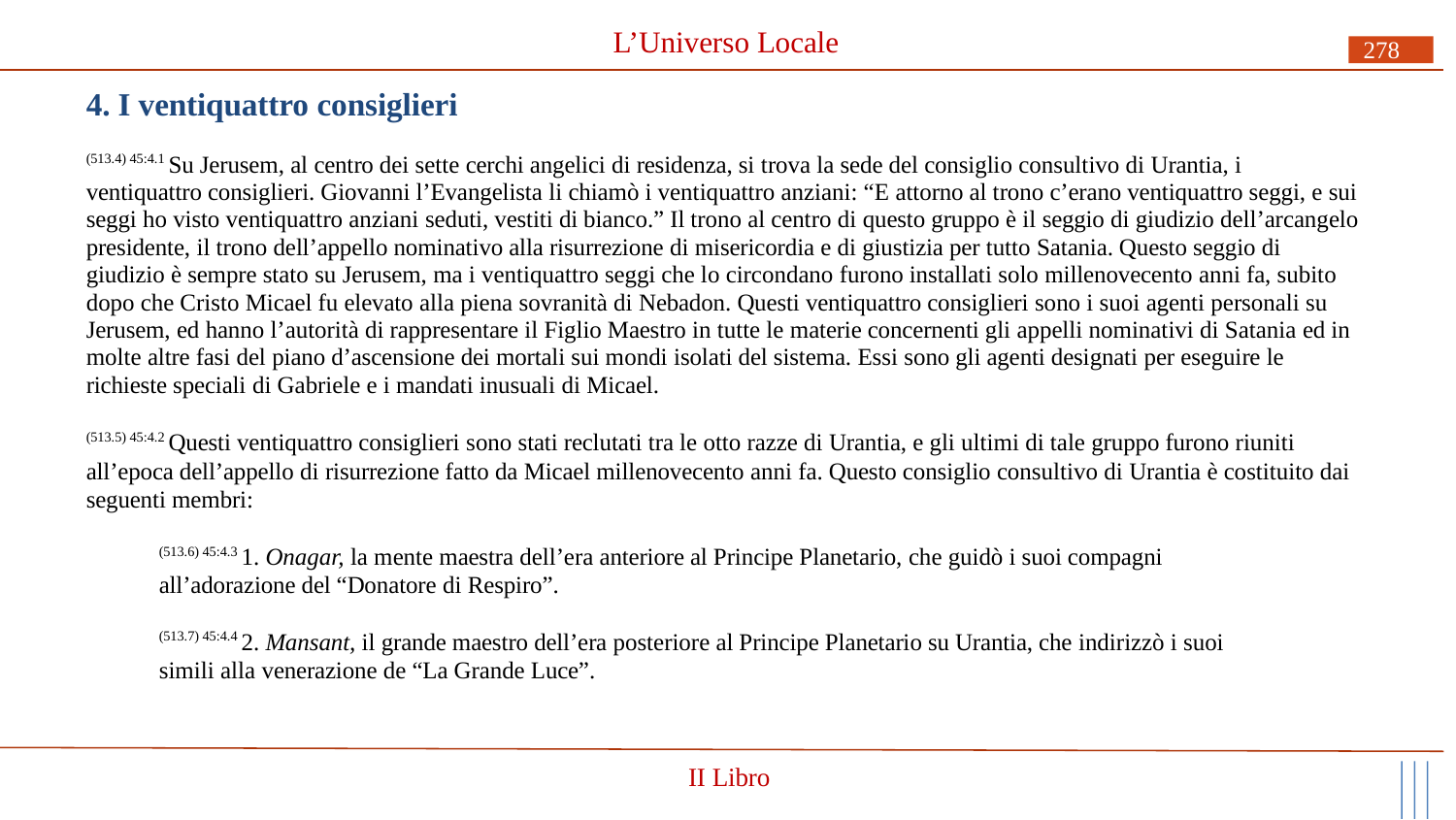

# L’Universo Locale
278

4. I ventiquattro consiglieri
(513.4) 45:4.1 Su Jerusem, al centro dei sette cerchi angelici di residenza, si trova la sede del consiglio consultivo di Urantia, i
ventiquattro consiglieri. Giovanni l’Evangelista li chiamò i ventiquattro anziani: “E attorno al trono c’erano ventiquattro seggi, e sui  seggi ho visto ventiquattro anziani seduti, vestiti di bianco.” Il trono al centro di questo gruppo è il seggio di giudizio dell’arcangelo  presidente, il trono dell’appello nominativo alla risurrezione di misericordia e di giustizia per tutto Satania. Questo seggio di  giudizio è sempre stato su Jerusem, ma i ventiquattro seggi che lo circondano furono installati solo millenovecento anni fa, subito  dopo che Cristo Micael fu elevato alla piena sovranità di Nebadon. Questi ventiquattro consiglieri sono i suoi agenti personali su  Jerusem, ed hanno l’autorità di rappresentare il Figlio Maestro in tutte le materie concernenti gli appelli nominativi di Satania ed in  molte altre fasi del piano d’ascensione dei mortali sui mondi isolati del sistema. Essi sono gli agenti designati per eseguire le  richieste speciali di Gabriele e i mandati inusuali di Micael.

(513.5) 45:4.2 Questi ventiquattro consiglieri sono stati reclutati tra le otto razze di Urantia, e gli ultimi di tale gruppo furono riuniti
all’epoca dell’appello di risurrezione fatto da Micael millenovecento anni fa. Questo consiglio consultivo di Urantia è costituito dai  seguenti membri:

(513.6) 45:4.3 1. Onagar, la mente maestra dell’era anteriore al Principe Planetario, che guidò i suoi compagni  all’adorazione del “Donatore di Respiro”.

(513.7) 45:4.4 2. Mansant, il grande maestro dell’era posteriore al Principe Planetario su Urantia, che indirizzò i suoi  simili alla venerazione de “La Grande Luce”.

II Libro